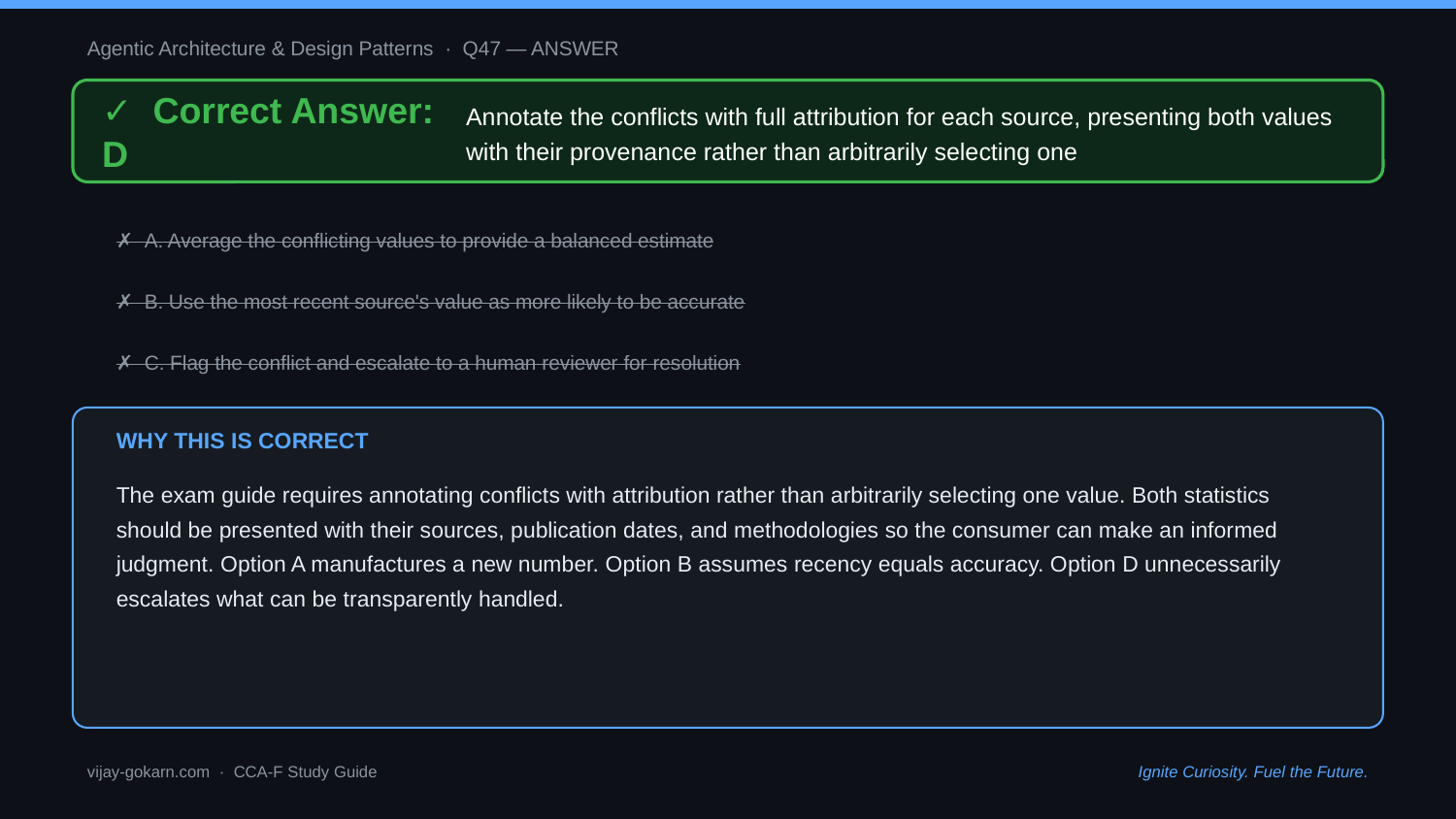

Agentic Architecture & Design Patterns  ·  Q47 — ANSWER

✓  Correct Answer: D
Annotate the conflicts with full attribution for each source, presenting both values with their provenance rather than arbitrarily selecting one
✗  A. Average the conflicting values to provide a balanced estimate
✗  B. Use the most recent source's value as more likely to be accurate
✗  C. Flag the conflict and escalate to a human reviewer for resolution

WHY THIS IS CORRECT
The exam guide requires annotating conflicts with attribution rather than arbitrarily selecting one value. Both statistics should be presented with their sources, publication dates, and methodologies so the consumer can make an informed judgment. Option A manufactures a new number. Option B assumes recency equals accuracy. Option D unnecessarily escalates what can be transparently handled.
vijay-gokarn.com  ·  CCA-F Study Guide
Ignite Curiosity. Fuel the Future.